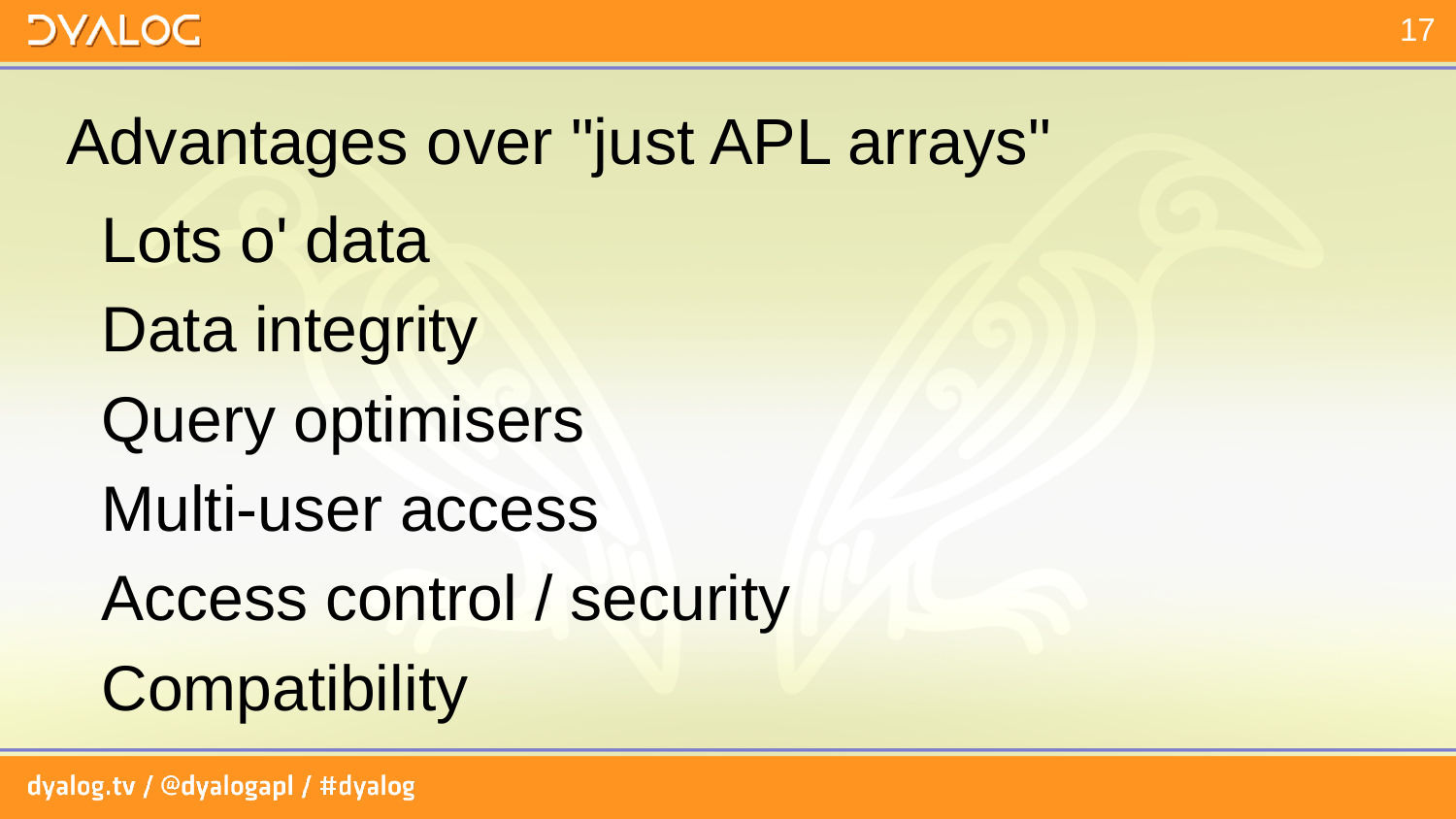

# Advantages over "just APL arrays"
  Lots o' data
  Data integrity
  Query optimisers
  Multi-user access
  Access control / security
  Compatibility